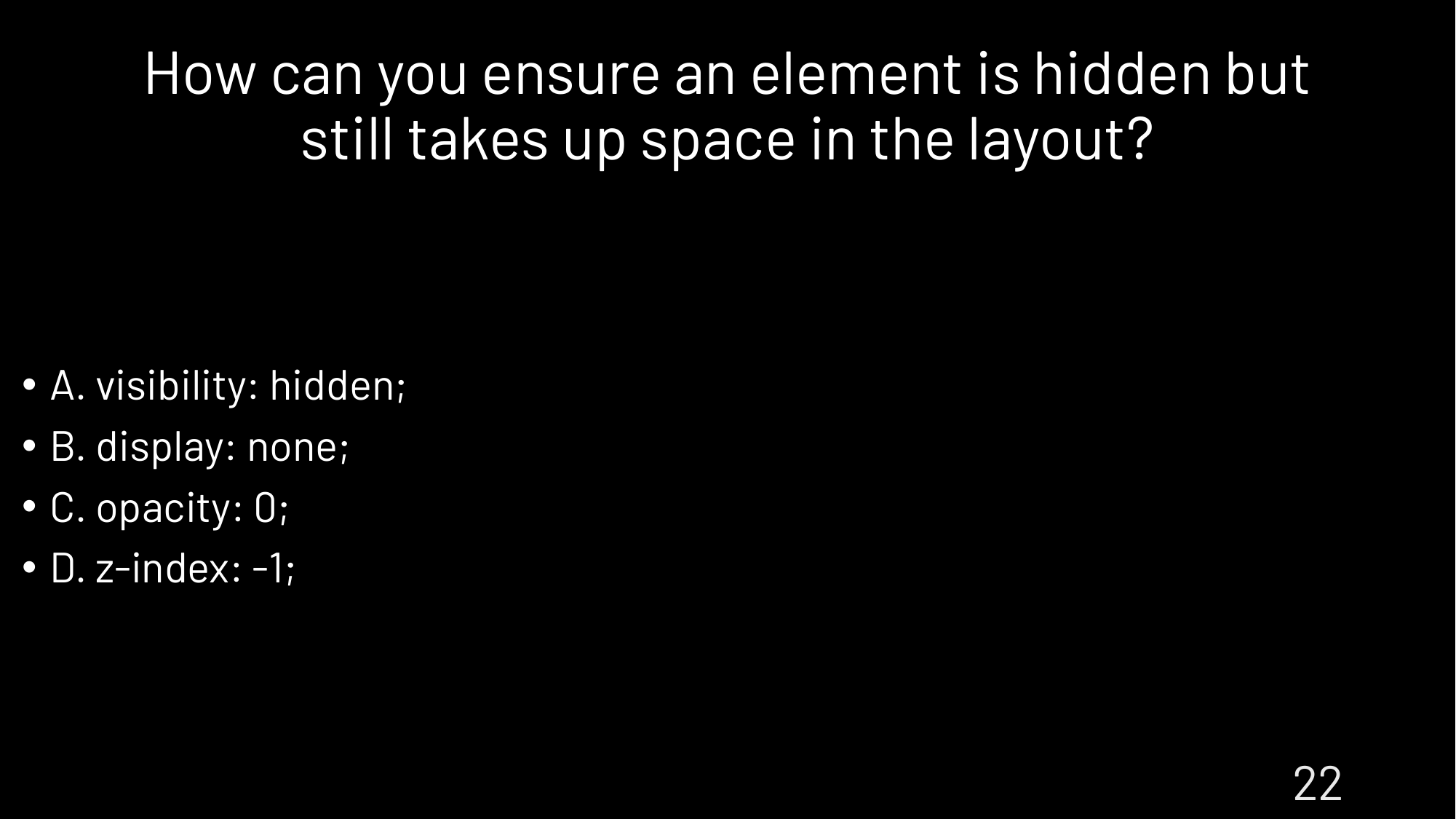

# How can you ensure an element is hidden but still takes up space in the layout?
A. visibility: hidden;
B. display: none;
C. opacity: 0;
D. z-index: -1;
22